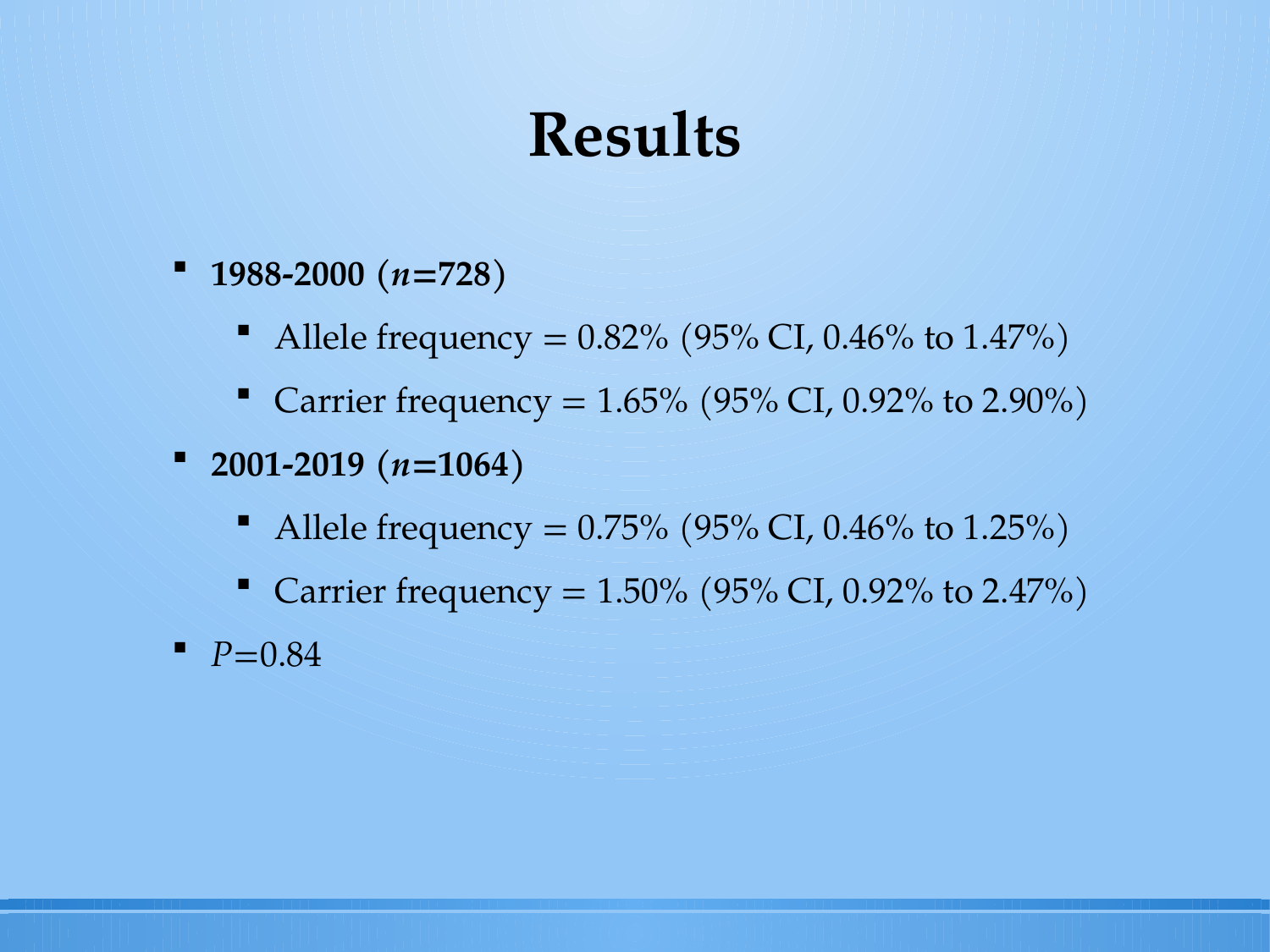

# Results
1988-2000 (n=728)
Allele frequency = 0.82% (95% CI, 0.46% to 1.47%)
Carrier frequency = 1.65% (95% CI, 0.92% to 2.90%)
2001-2019 (n=1064)
Allele frequency = 0.75% (95% CI, 0.46% to 1.25%)
Carrier frequency = 1.50% (95% CI, 0.92% to 2.47%)
P=0.84